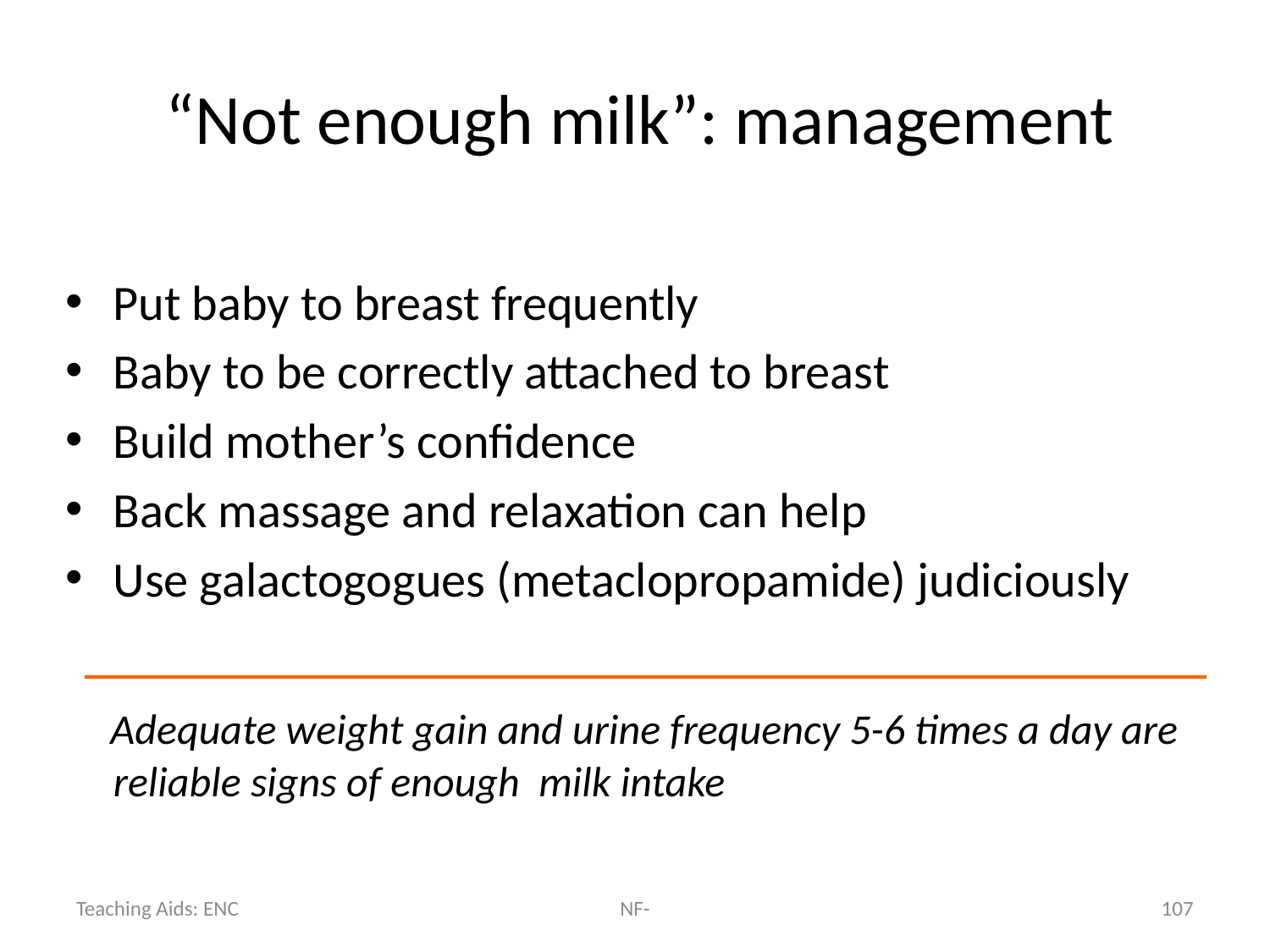

# “Not enough milk”: management
Put baby to breast frequently
Baby to be correctly attached to breast
Build mother’s confidence
Back massage and relaxation can help
Use galactogogues (metaclopropamide) judiciously

    Adequate weight gain and urine frequency 5-6 times a day are reliable signs of enough  milk intake

NF-
107
Teaching Aids: ENC